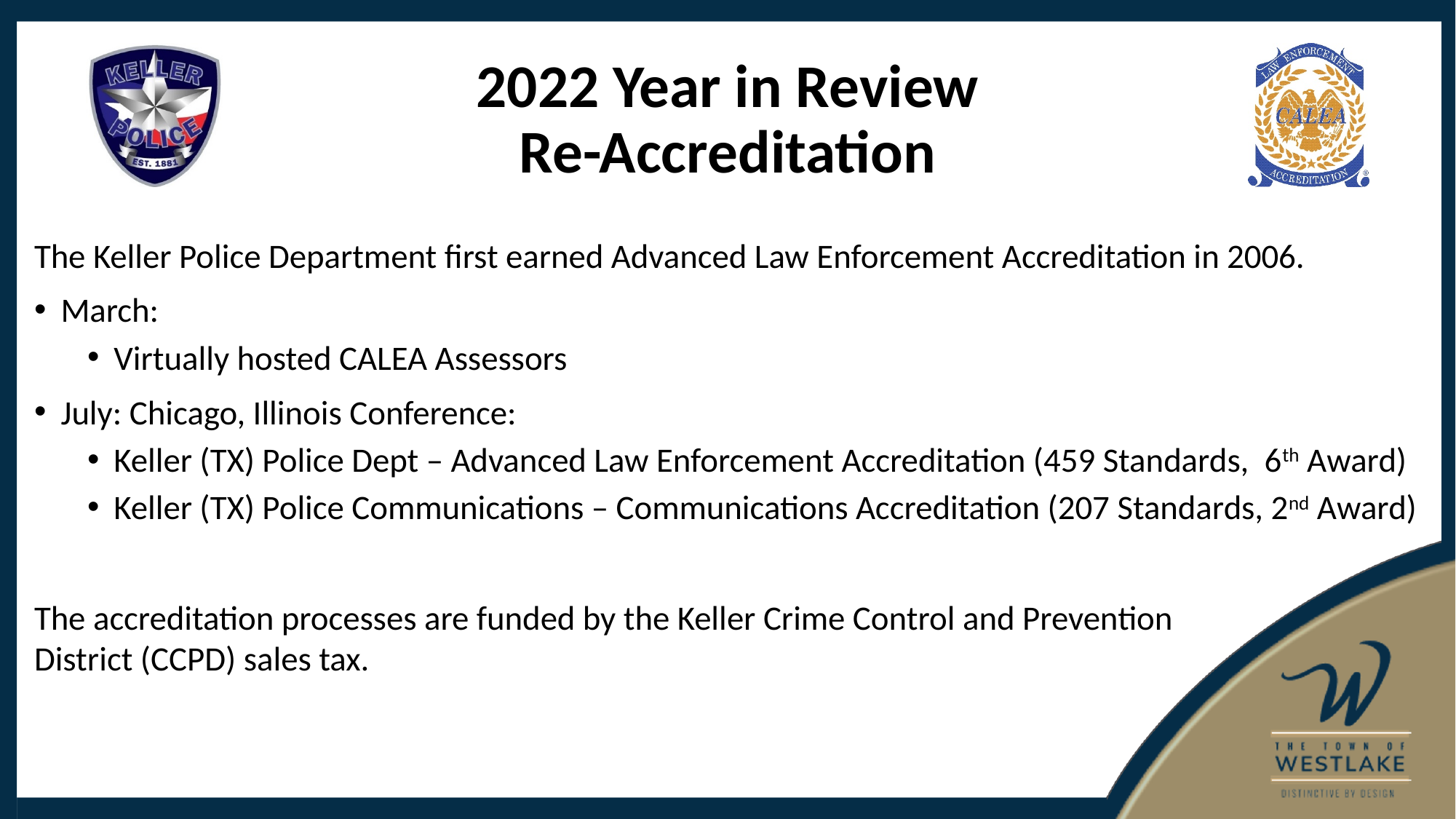

# 2022 Year in Review Re-Accreditation
The Keller Police Department first earned Advanced Law Enforcement Accreditation in 2006.
March:
Virtually hosted CALEA Assessors
July: Chicago, Illinois Conference:
Keller (TX) Police Dept – Advanced Law Enforcement Accreditation (459 Standards,  6th Award)
Keller (TX) Police Communications – Communications Accreditation (207 Standards, 2nd Award)

The accreditation processes are funded by the Keller Crime Control and Prevention                           District (CCPD) sales tax.